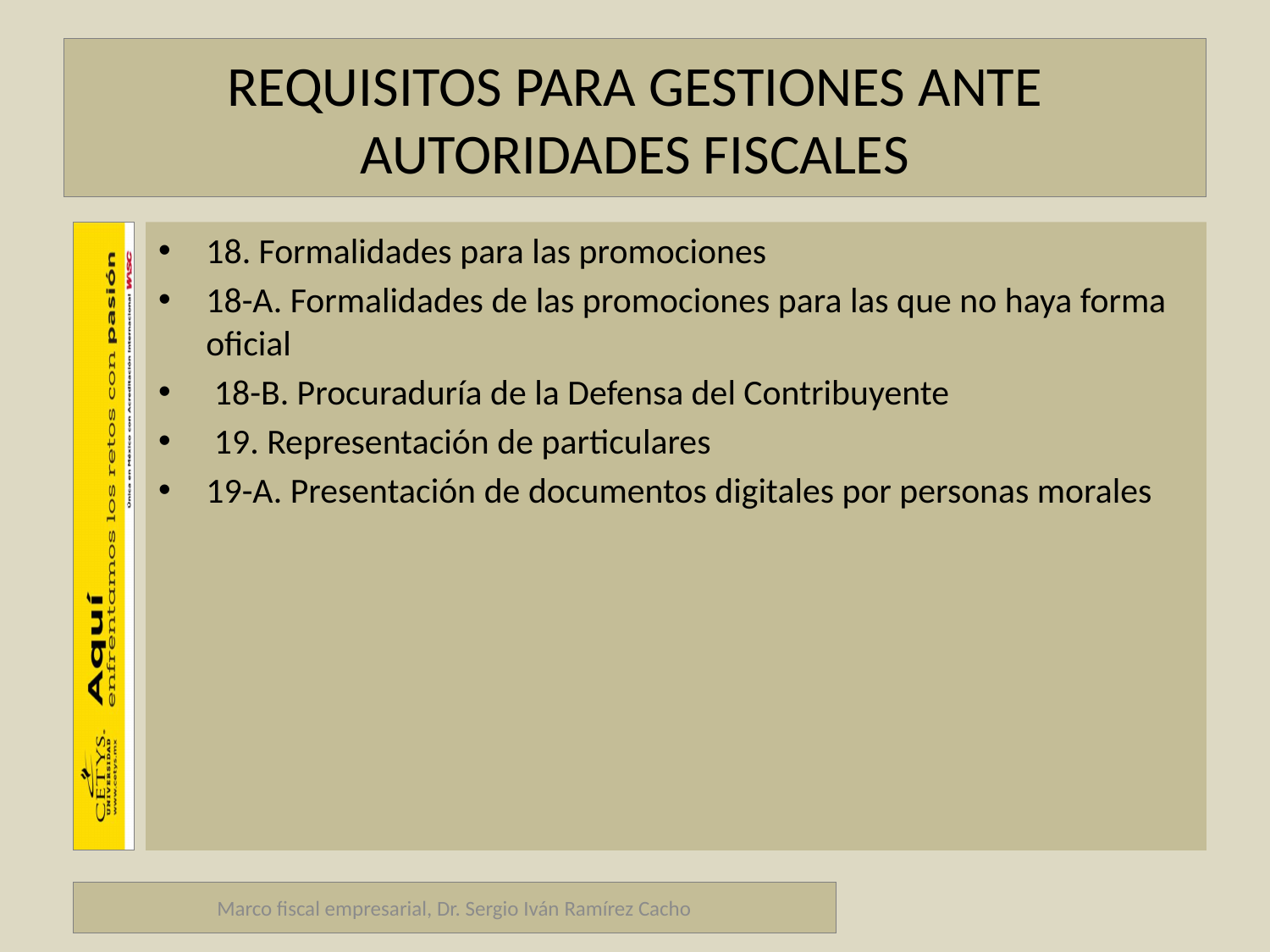

# REQUISITOS PARA GESTIONES ANTE AUTORIDADES FISCALES
18. Formalidades para las promociones
18-A. Formalidades de las promociones para las que no haya forma oficial
 18-B. Procuraduría de la Defensa del Contribuyente
 19. Representación de particulares
19-A. Presentación de documentos digitales por personas morales
Marco fiscal empresarial, Dr. Sergio Iván Ramírez Cacho